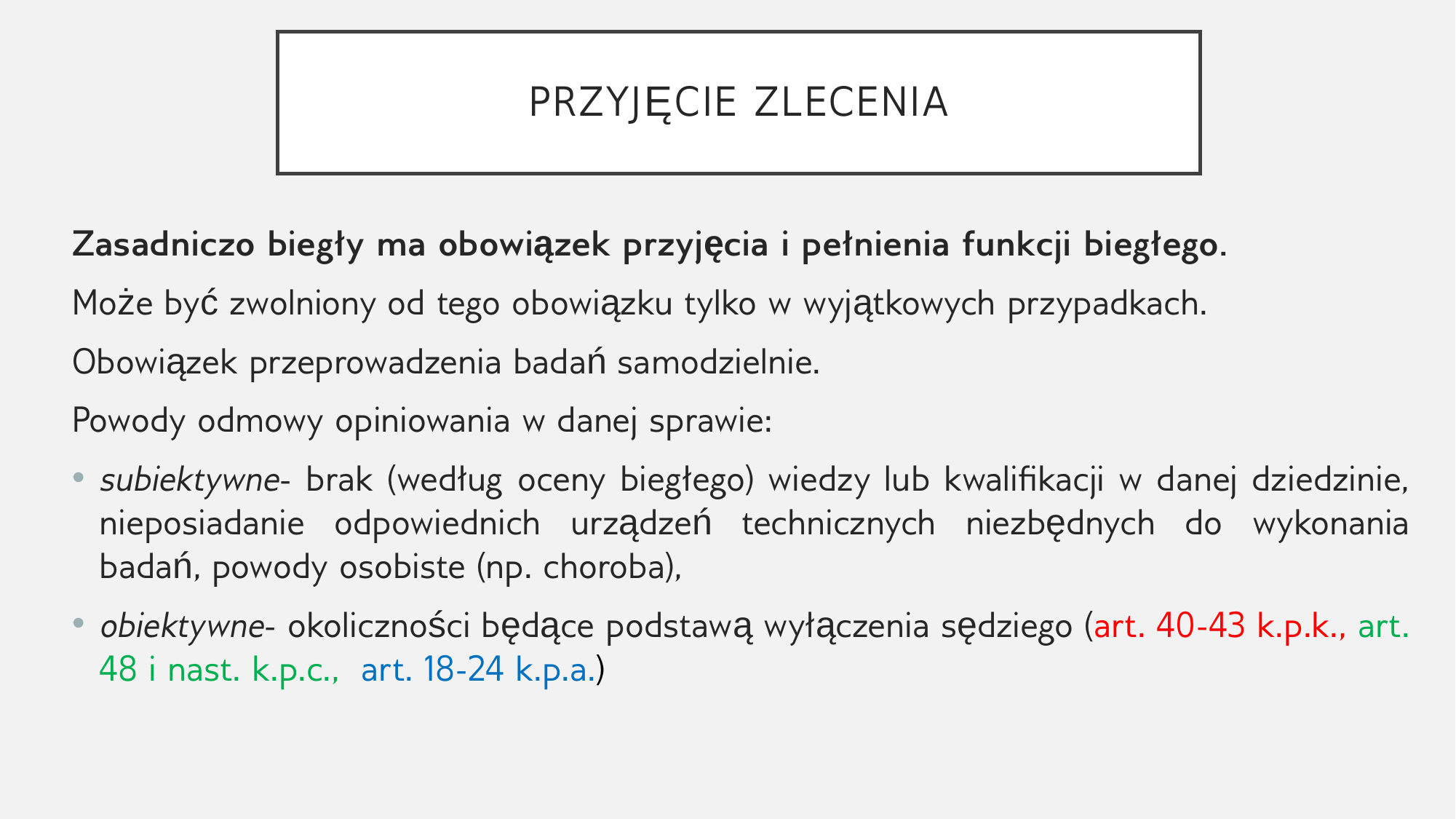

# Przyjęcie zlecenia
Zasadniczo biegły ma obowiązek przyjęcia i pełnienia funkcji biegłego.
Może być zwolniony od tego obowiązku tylko w wyjątkowych przypadkach.
Obowiązek przeprowadzenia badań samodzielnie.
Powody odmowy opiniowania w danej sprawie:
subiektywne- brak (według oceny biegłego) wiedzy lub kwalifikacji w danej dziedzinie, nieposiadanie odpowiednich urządzeń technicznych niezbędnych do wykonania badań, powody osobiste (np. choroba),
obiektywne- okoliczności będące podstawą wyłączenia sędziego (art. 40-43 k.p.k., art. 48 i nast. k.p.c.,  art. 18-24 k.p.a.)